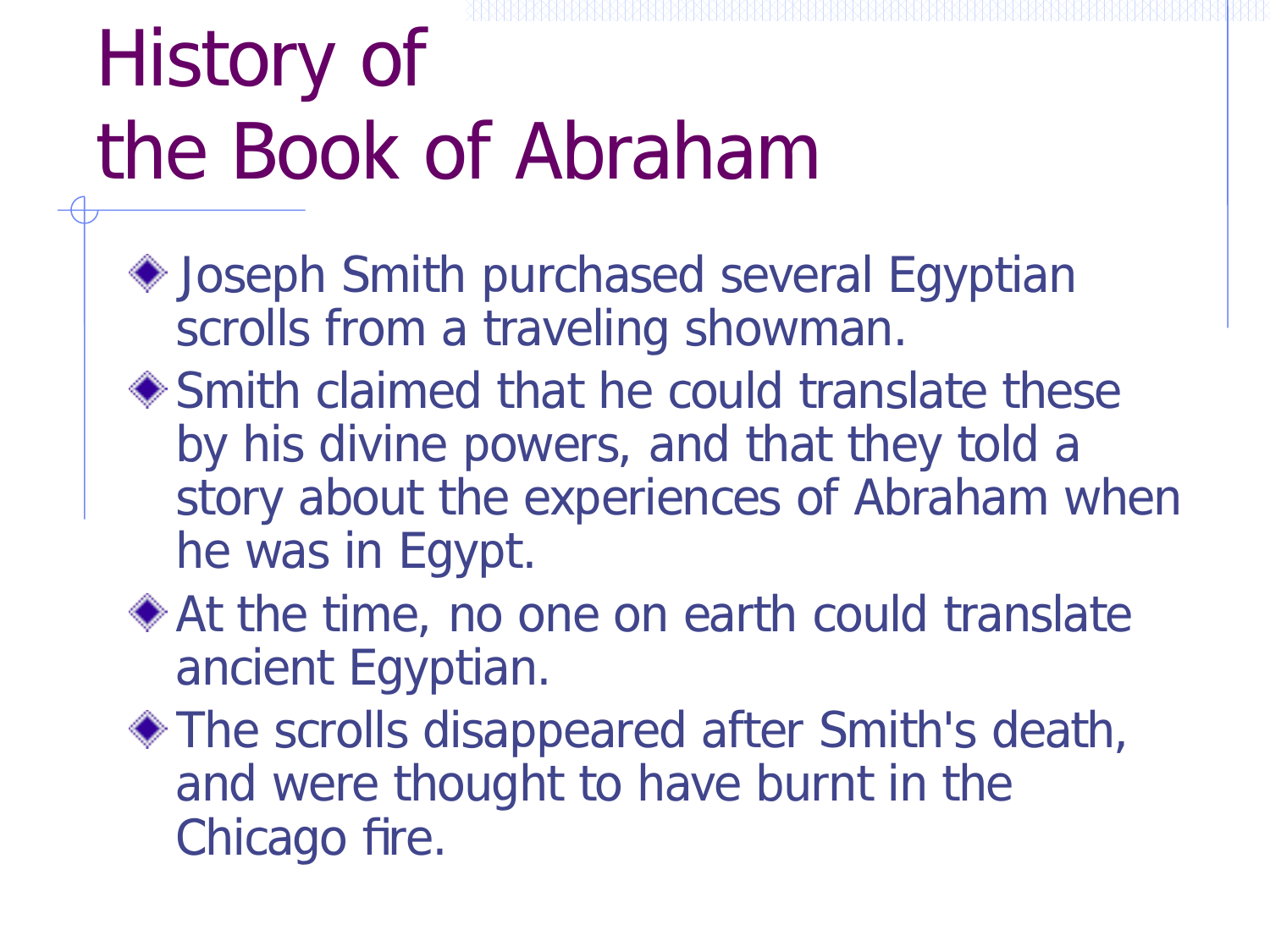

# History of the Book of Abraham
Joseph Smith purchased several Egyptian scrolls from a traveling showman.
Smith claimed that he could translate these by his divine powers, and that they told a story about the experiences of Abraham when he was in Egypt.
At the time, no one on earth could translate ancient Egyptian.
The scrolls disappeared after Smith's death, and were thought to have burnt in the Chicago fire.